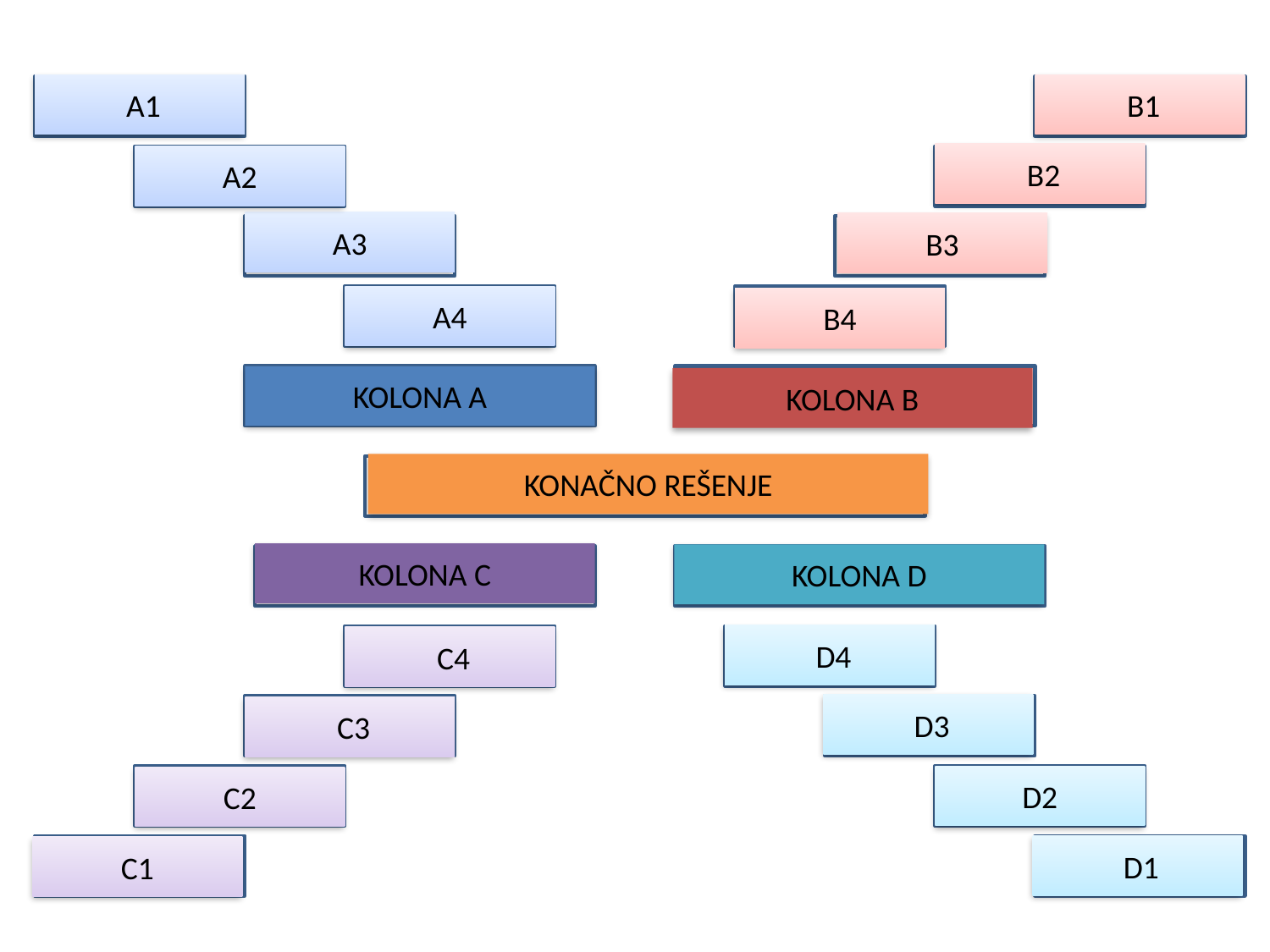

A1
 B1
slano
sok
 B2
A2
školjka
vino
A3
B3
veliko
rakija
crno
A4
mlijeko
B4
MORE
TEČNOST
KOLONA A
KOLONA B
KONAČNO REŠENJE
VODA
KOLONA C
KOLONA D
SNIJEG
HIGIJENA
 D4
pahulja
veš
 C4
 D3
Snješko
zubi
 C3
zima
ruke
D2
C2
hladan
 D1
kosa
C1